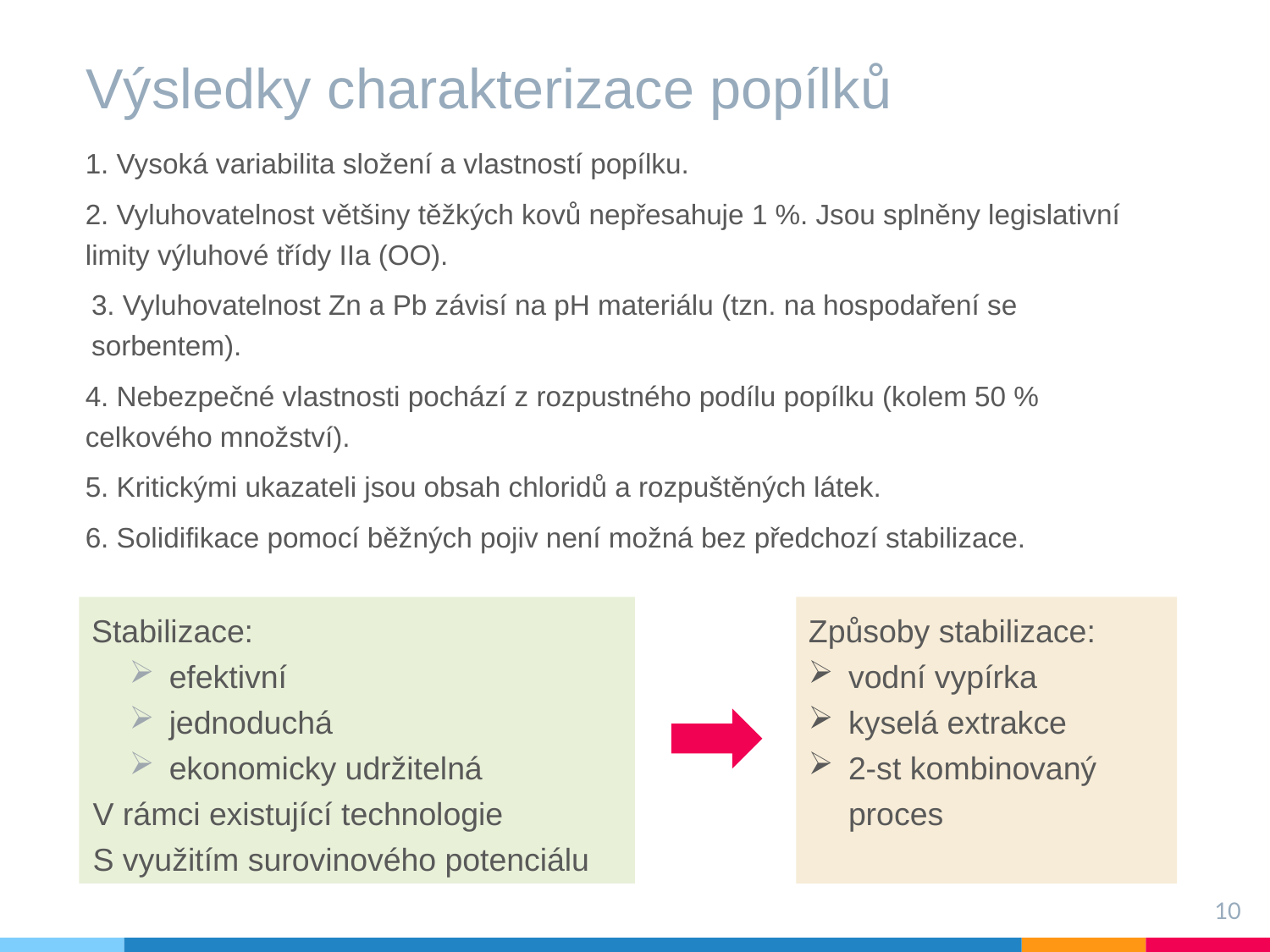

# Výsledky charakterizace popílků
1. Vysoká variabilita složení a vlastností popílku.
2. Vyluhovatelnost většiny těžkých kovů nepřesahuje 1 %. Jsou splněny legislativní limity výluhové třídy IIa (OO).
3. Vyluhovatelnost Zn a Pb závisí na pH materiálu (tzn. na hospodaření se sorbentem).
4. Nebezpečné vlastnosti pochází z rozpustného podílu popílku (kolem 50 % celkového množství).
5. Kritickými ukazateli jsou obsah chloridů a rozpuštěných látek.
6. Solidifikace pomocí běžných pojiv není možná bez předchozí stabilizace.
Stabilizace:
efektivní
jednoduchá
ekonomicky udržitelná
V rámci existující technologie
S využitím surovinového potenciálu
Způsoby stabilizace:
vodní vypírka
kyselá extrakce
2-st kombinovaný proces

10